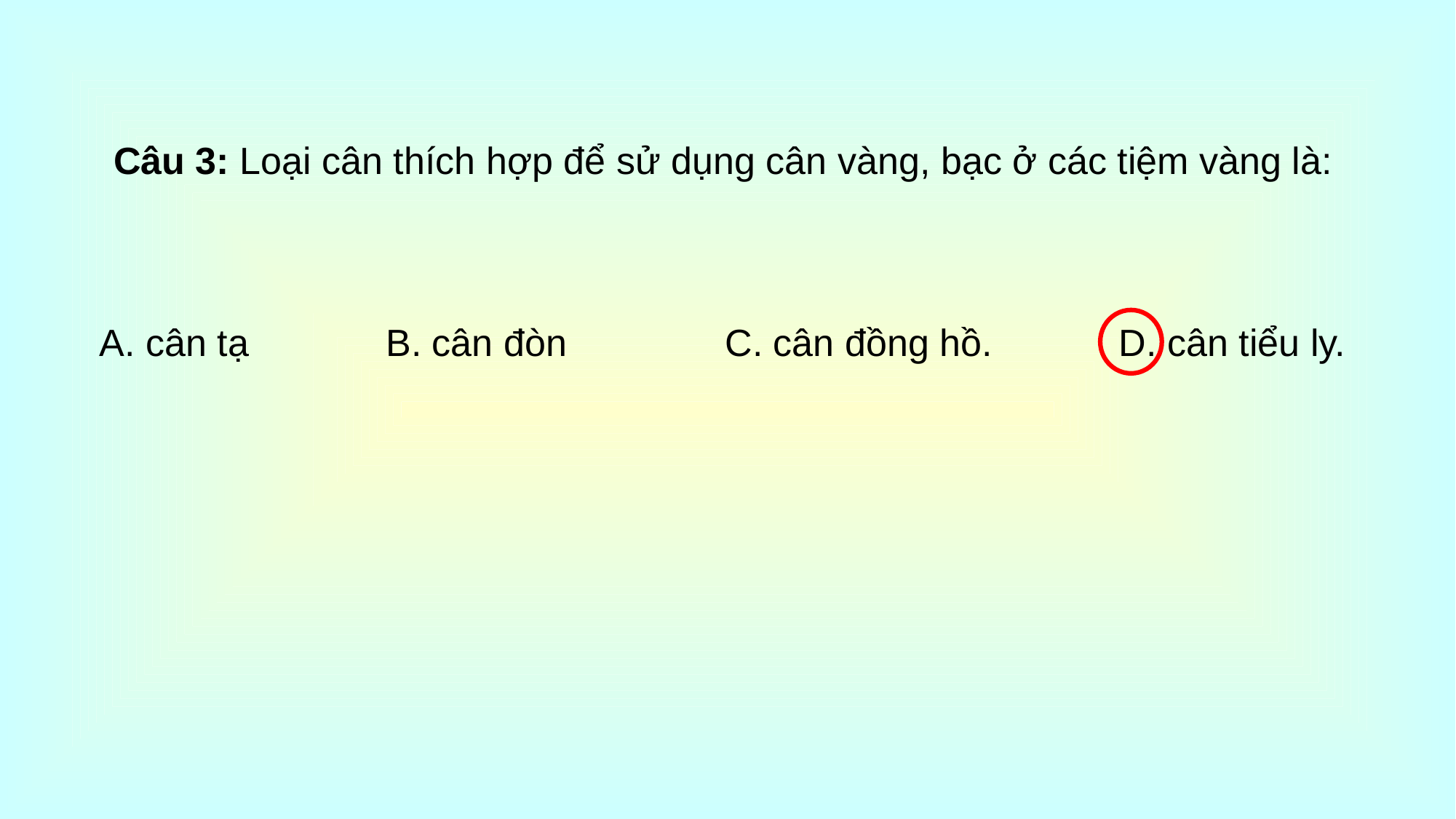

# Câu 3: Loại cân thích hợp để sử dụng cân vàng, bạc ở các tiệm vàng là: A. cân tạ             B. cân đòn               C. cân đồng hồ.            D. cân tiểu ly.